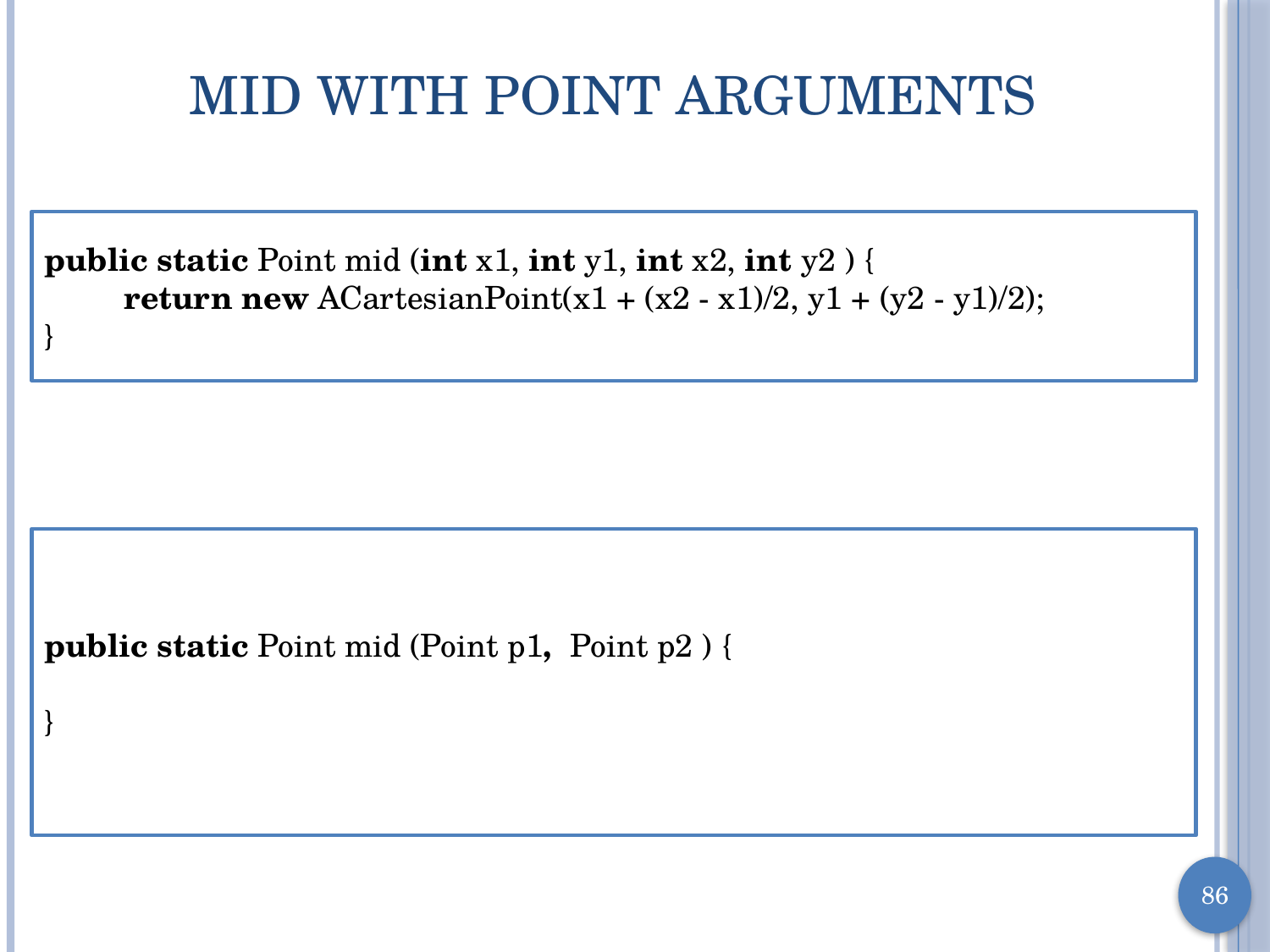

# Mid with Point Arguments
public static Point mid (int x1, int y1, int x2, int y2 ) {
         return new ACartesianPoint(x1 + (x2 - x1)/2, y1 + (y2 - y1)/2);
}
public static Point mid (Point p1,  Point p2 ) {

}